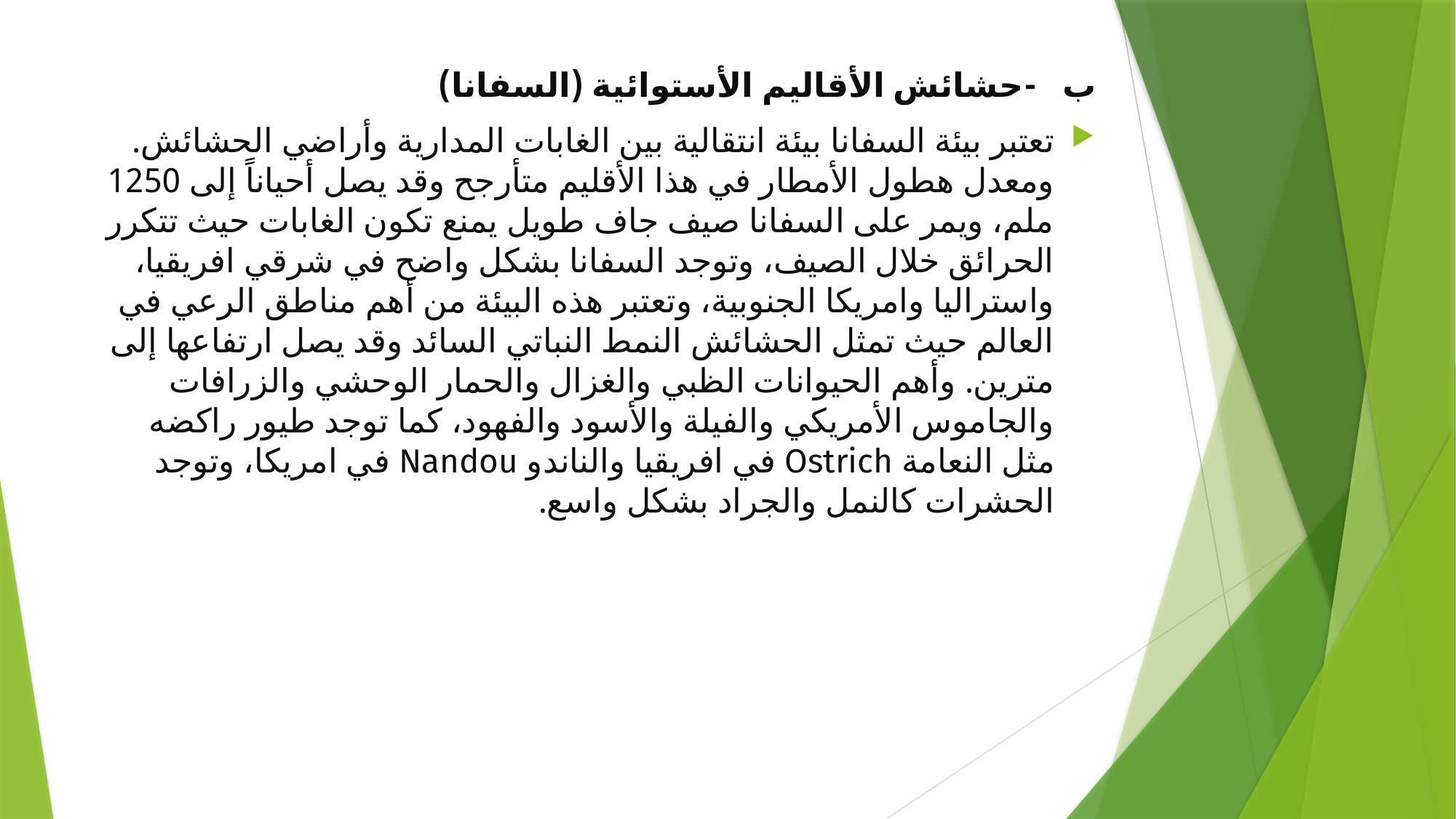

ب   -	حشائش الأقاليم الأستوائية (السفانا)
	تعتبر بيئة السفانا بيئة انتقالية بين الغابات المدارية وأراضي الحشائش. ومعدل هطول الأمطار في هذا الأقليم متأرجح وقد يصل أحياناً إلى 1250 ملم، ويمر على السفانا صيف جاف طويل يمنع تكون الغابات حيث تتكرر الحرائق خلال الصيف، وتوجد السفانا بشكل واضح في شرقي افريقيا، واستراليا وامريكا الجنوبية، وتعتبر هذه البيئة من أهم مناطق الرعي في العالم حيث تمثل الحشائش النمط النباتي السائد وقد يصل ارتفاعها إلى مترين. وأهم الحيوانات الظبي والغزال والحمار الوحشي والزرافات والجاموس الأمريكي والفيلة والأسود والفهود، كما توجد طيور راكضه مثل النعامة Ostrich في افريقيا والناندو Nandou في امريكا، وتوجد الحشرات كالنمل والجراد بشكل واسع.